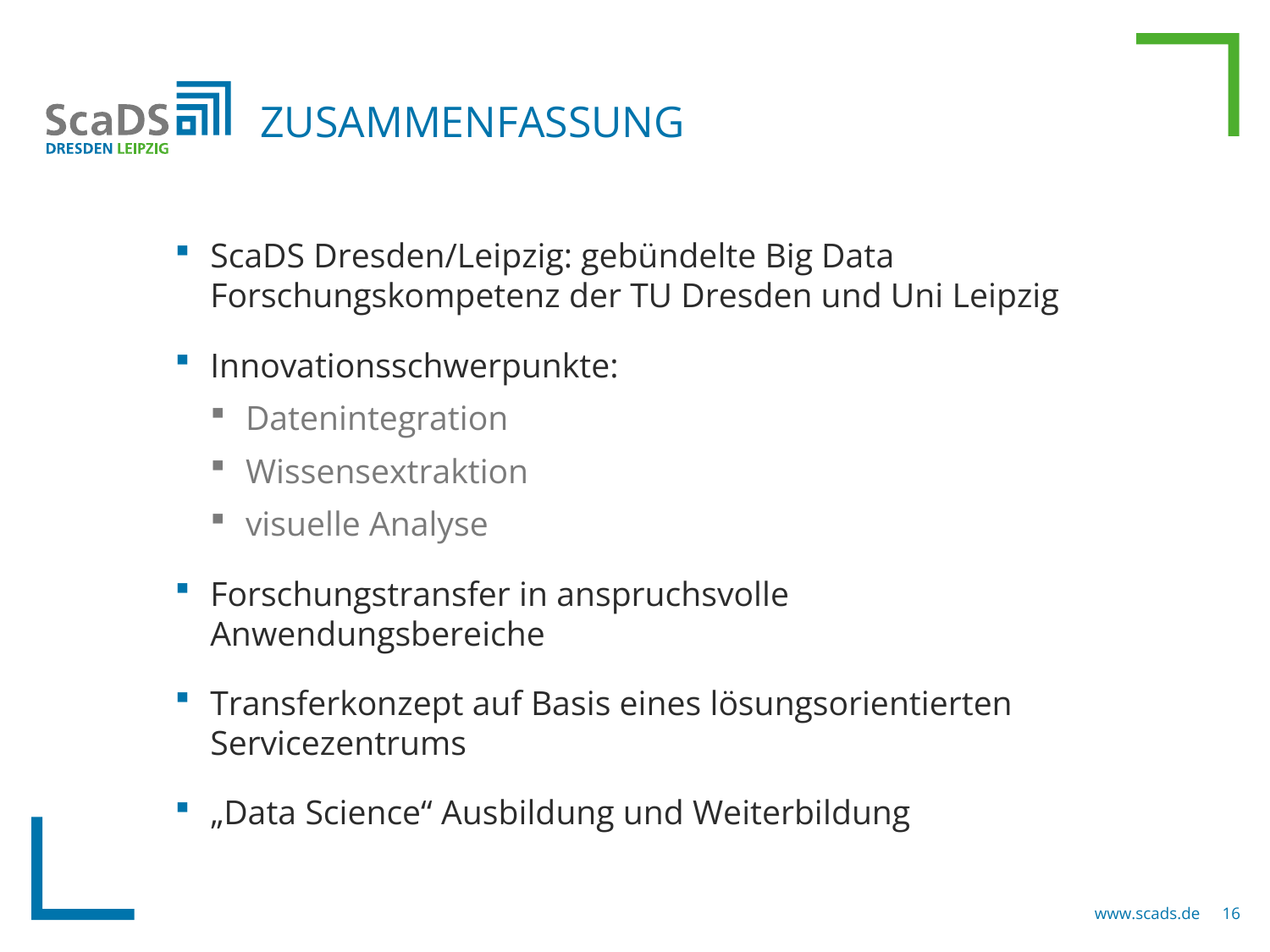

# Zusammenfassung
ScaDS Dresden/Leipzig: gebündelte Big Data Forschungskompetenz der TU Dresden und Uni Leipzig
Innovationsschwerpunkte:
Datenintegration
Wissensextraktion
visuelle Analyse
Forschungstransfer in anspruchsvolle Anwendungsbereiche
Transferkonzept auf Basis eines lösungsorientierten Servicezentrums
„Data Science“ Ausbildung und Weiterbildung
www.scads.de
16